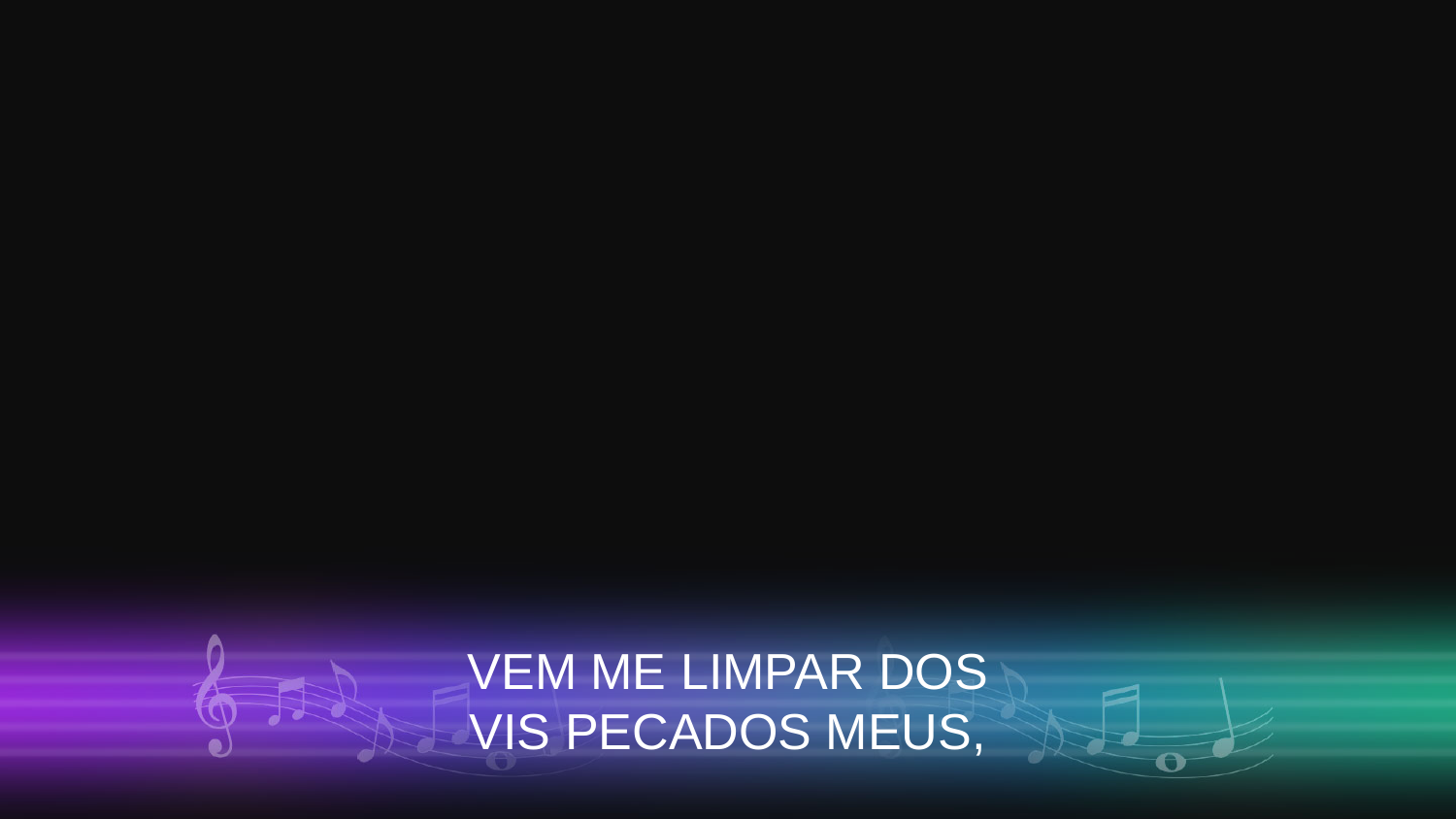

VEM ME LIMPAR DOS
VIS PECADOS MEUS,